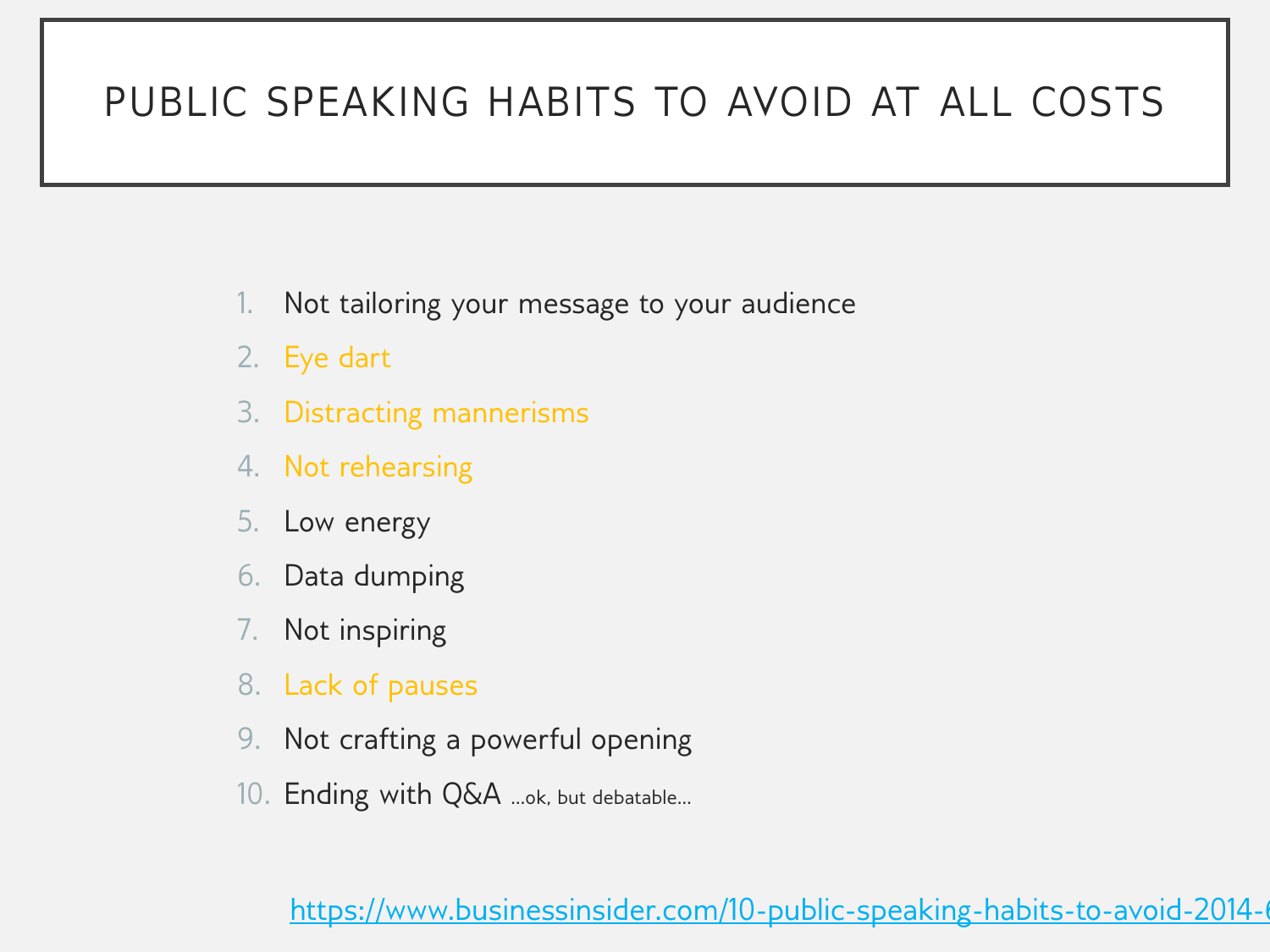

Public Speaking Habits To Avoid At All Costs
Not tailoring your message to your audience
Eye dart
Distracting mannerisms
Not rehearsing
Low energy
Data dumping
Not inspiring
Lack of pauses
Not crafting a powerful opening
Ending with Q&A …ok, but debatable…
https://www.businessinsider.com/10-public-speaking-habits-to-avoid-2014-6